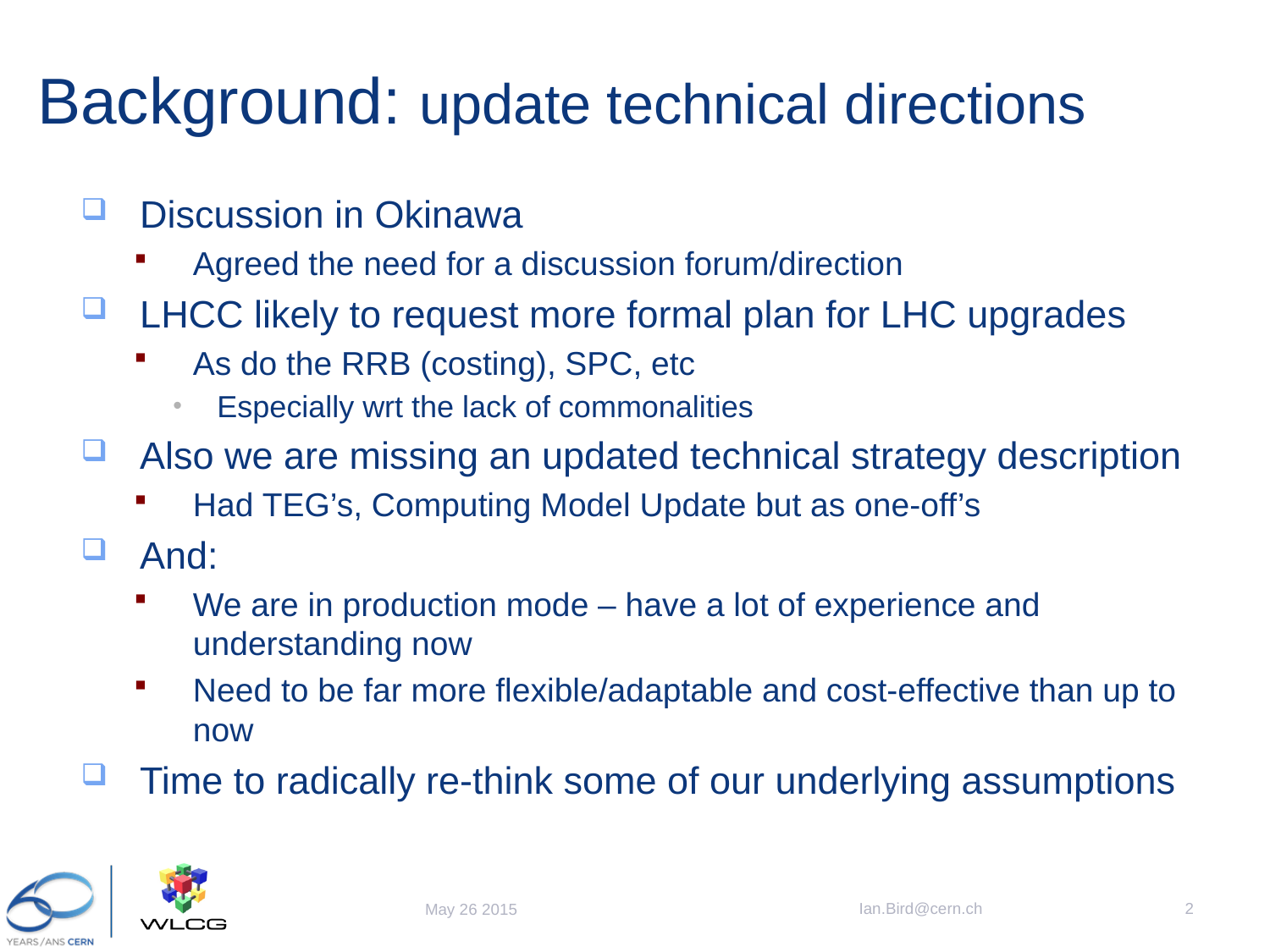

# Background: update technical directions
Discussion in Okinawa
Agreed the need for a discussion forum/direction
LHCC likely to request more formal plan for LHC upgrades
As do the RRB (costing), SPC, etc
Especially wrt the lack of commonalities
Also we are missing an updated technical strategy description
Had TEG’s, Computing Model Update but as one-off’s
And:
We are in production mode – have a lot of experience and understanding now
Need to be far more flexible/adaptable and cost-effective than up to now
Time to radically re-think some of our underlying assumptions

Ian.Bird@cern.ch
2
May 26 2015